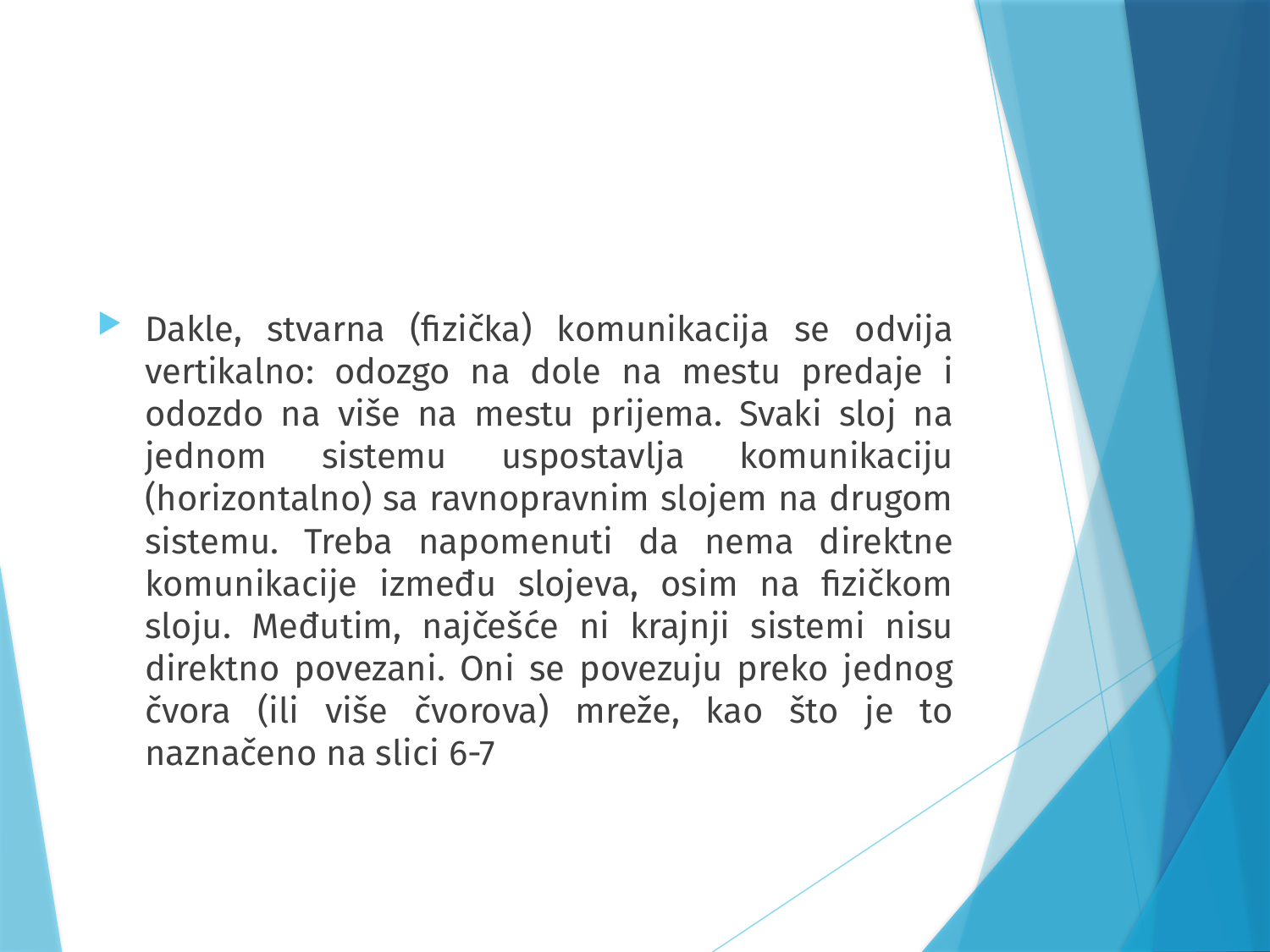

#
Dakle, stvarna (fizička) komunikacija se odvija vertikalno: odozgo na dole na mestu predaje i odozdo na više na mestu prijema. Svaki sloj na jednom sistemu uspostavlja komunikaciju (horizontalno) sa ravnopravnim slojem na drugom sistemu. Treba napomenuti da nema direktne komunikacije između slojeva, osim na fizičkom sloju. Međutim, najčešće ni krajnji sistemi nisu direktno povezani. Oni se povezuju preko jednog čvora (ili više čvorova) mreže, kao što je to naznačeno na slici 6-7